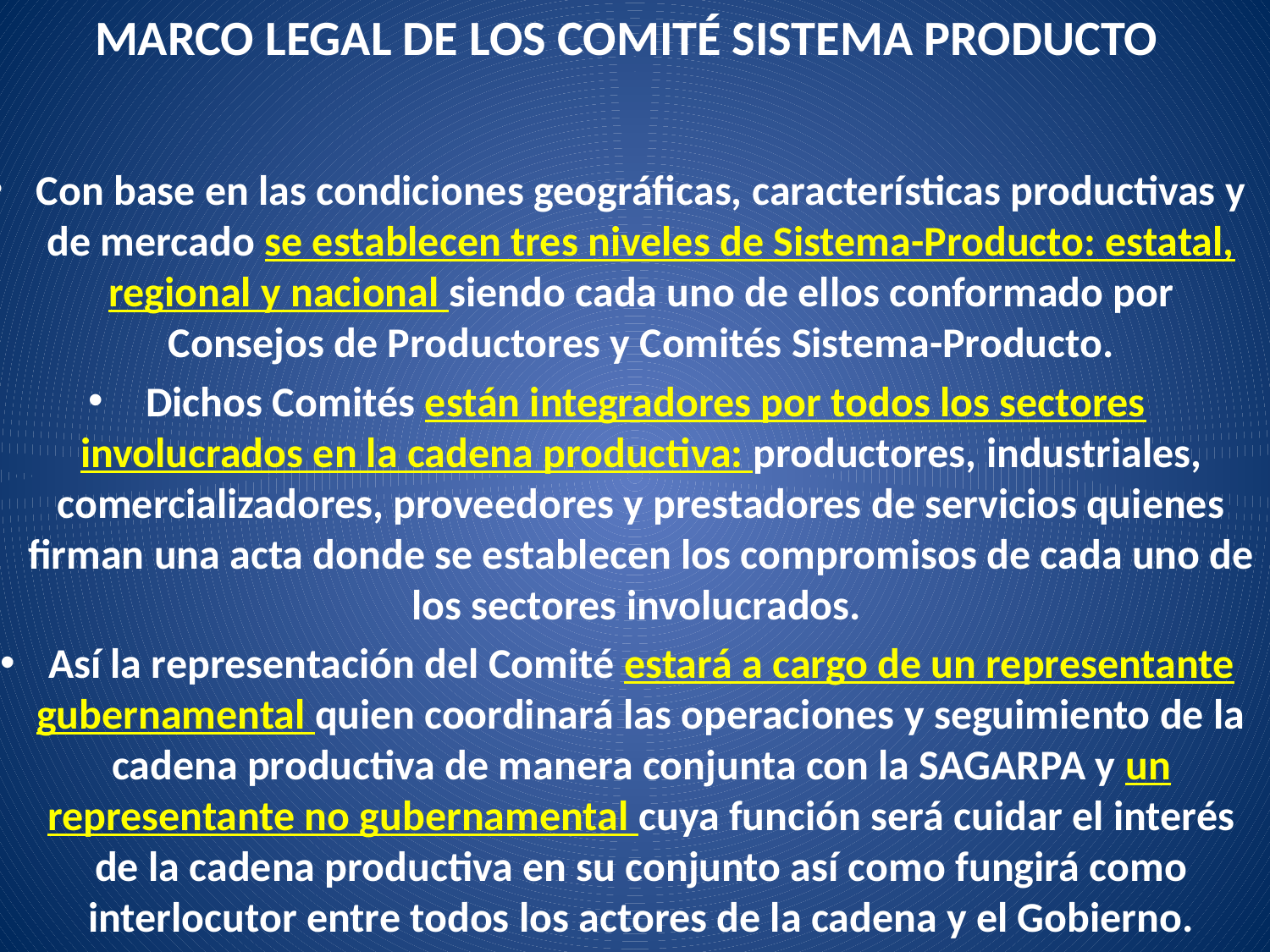

# MARCO LEGAL DE LOS COMITÉ SISTEMA PRODUCTO
Con base en las condiciones geográficas, características productivas y de mercado se establecen tres niveles de Sistema-Producto: estatal, regional y nacional siendo cada uno de ellos conformado por Consejos de Productores y Comités Sistema-Producto.
 Dichos Comités están integradores por todos los sectores involucrados en la cadena productiva: productores, industriales, comercializadores, proveedores y prestadores de servicios quienes firman una acta donde se establecen los compromisos de cada uno de los sectores involucrados.
Así la representación del Comité estará a cargo de un representante gubernamental quien coordinará las operaciones y seguimiento de la cadena productiva de manera conjunta con la SAGARPA y un representante no gubernamental cuya función será cuidar el interés de la cadena productiva en su conjunto así como fungirá como interlocutor entre todos los actores de la cadena y el Gobierno.